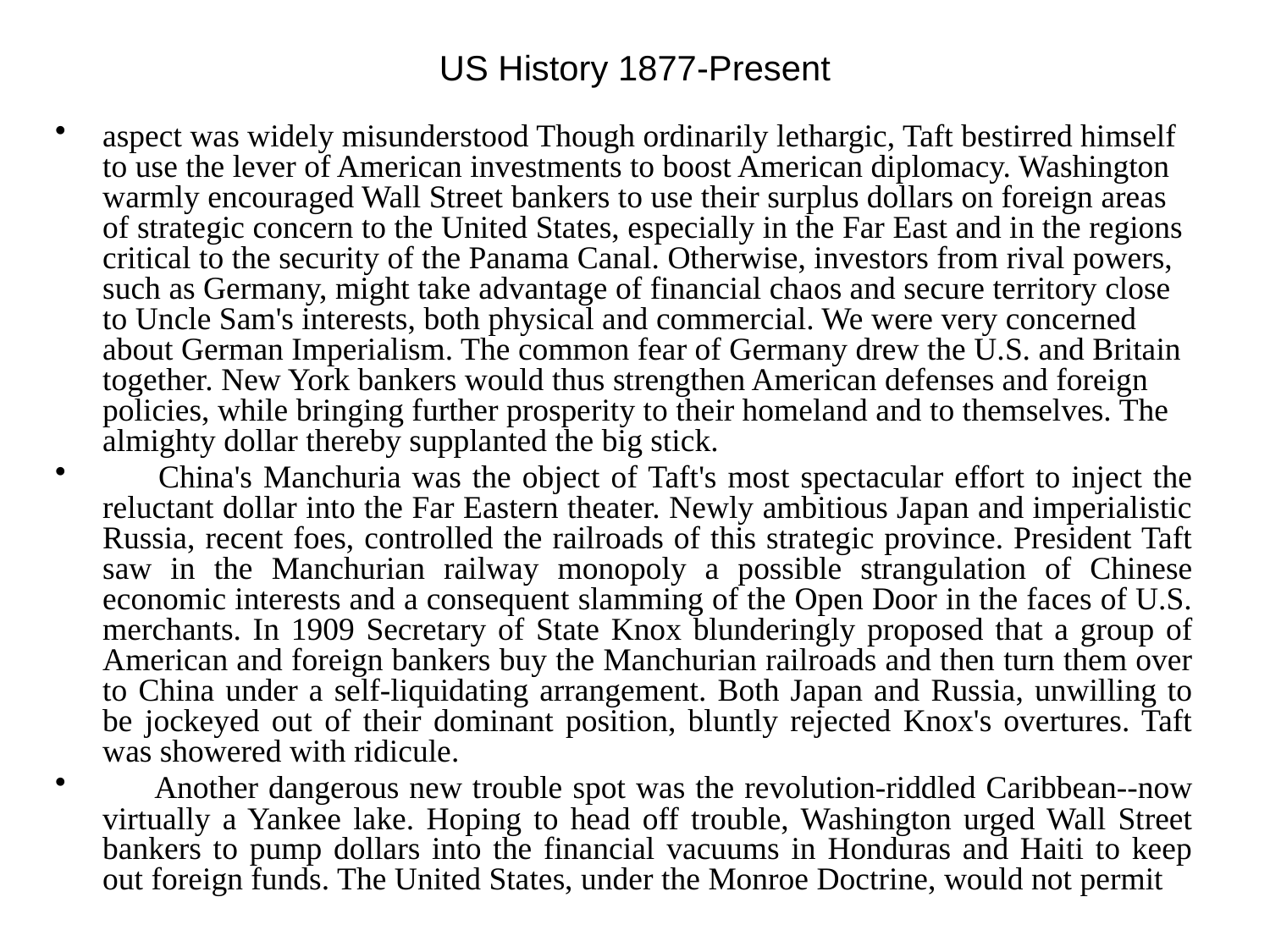

# US History 1877-Present
aspect was widely misunderstood Though ordinarily lethargic, Taft bestirred himself to use the lever of American investments to boost American diplomacy. Washington warmly encouraged Wall Street bankers to use their surplus dollars on foreign areas of strategic concern to the United States, especially in the Far East and in the regions critical to the security of the Panama Canal. Otherwise, investors from rival powers, such as Germany, might take advantage of financial chaos and secure territory close to Uncle Sam's interests, both physical and commercial. We were very concerned about German Imperialism. The common fear of Germany drew the U.S. and Britain together. New York bankers would thus strengthen American defenses and foreign policies, while bringing further prosperity to their homeland and to themselves. The almighty dollar thereby supplanted the big stick.
     China's Manchuria was the object of Taft's most spectacular effort to inject the reluctant dollar into the Far Eastern theater. Newly ambitious Japan and imperialistic Russia, recent foes, controlled the railroads of this strategic province. President Taft saw in the Manchurian railway monopoly a possible strangulation of Chinese economic interests and a consequent slamming of the Open Door in the faces of U.S. merchants. In 1909 Secretary of State Knox blunderingly proposed that a group of American and foreign bankers buy the Manchurian railroads and then turn them over to China under a self-liquidating arrangement. Both Japan and Russia, unwilling to be jockeyed out of their dominant position, bluntly rejected Knox's overtures. Taft was showered with ridicule.
     Another dangerous new trouble spot was the revolution-riddled Caribbean--now virtually a Yankee lake. Hoping to head off trouble, Washington urged Wall Street bankers to pump dollars into the financial vacuums in Honduras and Haiti to keep out foreign funds. The United States, under the Monroe Doctrine, would not permit